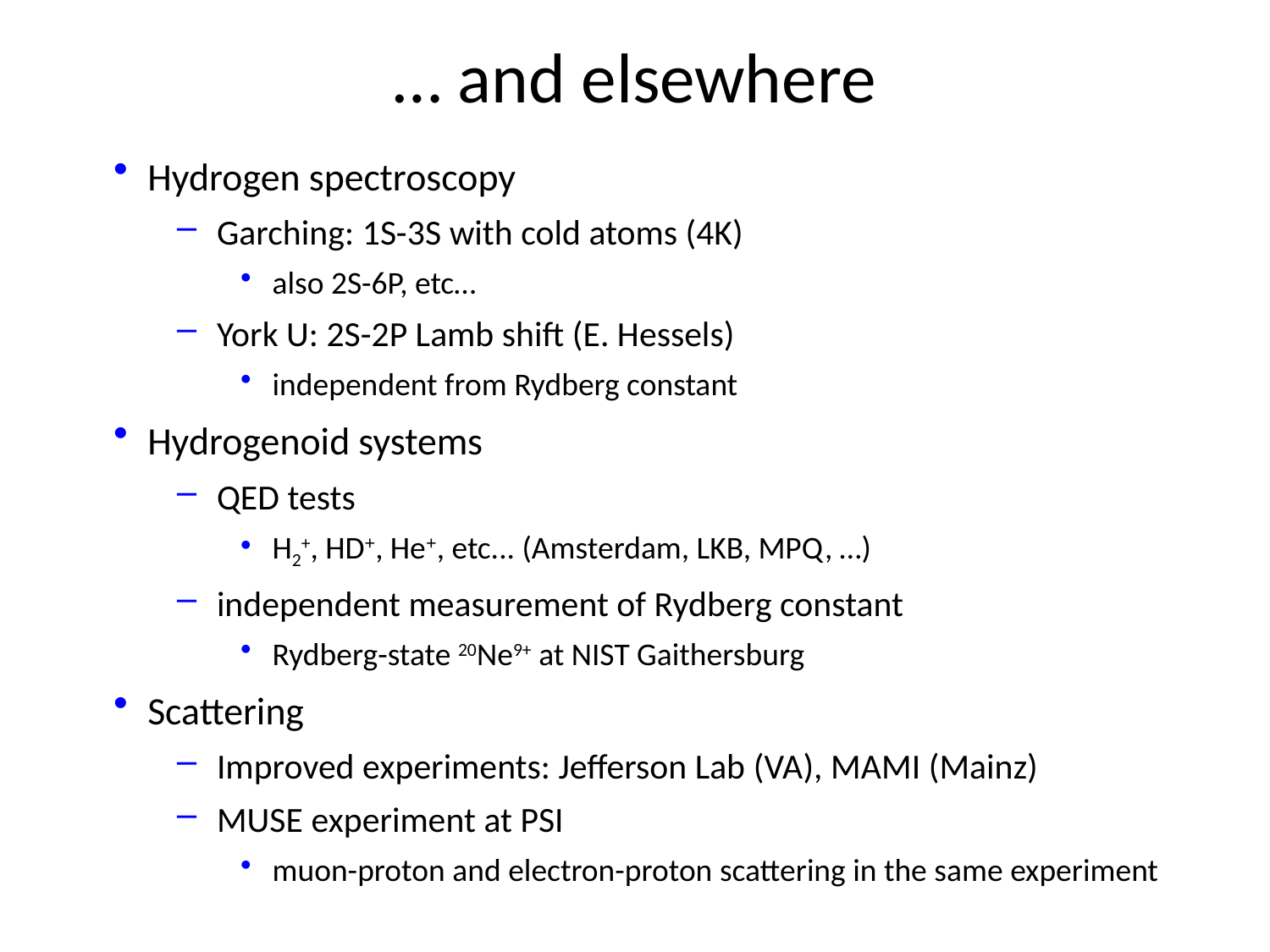

… and elsewhere
  Hydrogen spectroscopy
Garching: 1S-3S with cold atoms (4K)
also 2S-6P, etc…
York U: 2S-2P Lamb shift (E. Hessels)
independent from Rydberg constant
  Hydrogenoid systems
QED tests
H2+, HD+, He+, etc... (Amsterdam, LKB, MPQ, …)
independent measurement of Rydberg constant
Rydberg-state 20Ne9+ at NIST Gaithersburg
  Scattering
Improved experiments: Jefferson Lab (VA), MAMI (Mainz)
MUSE experiment at PSI
muon-proton and electron-proton scattering in the same experiment